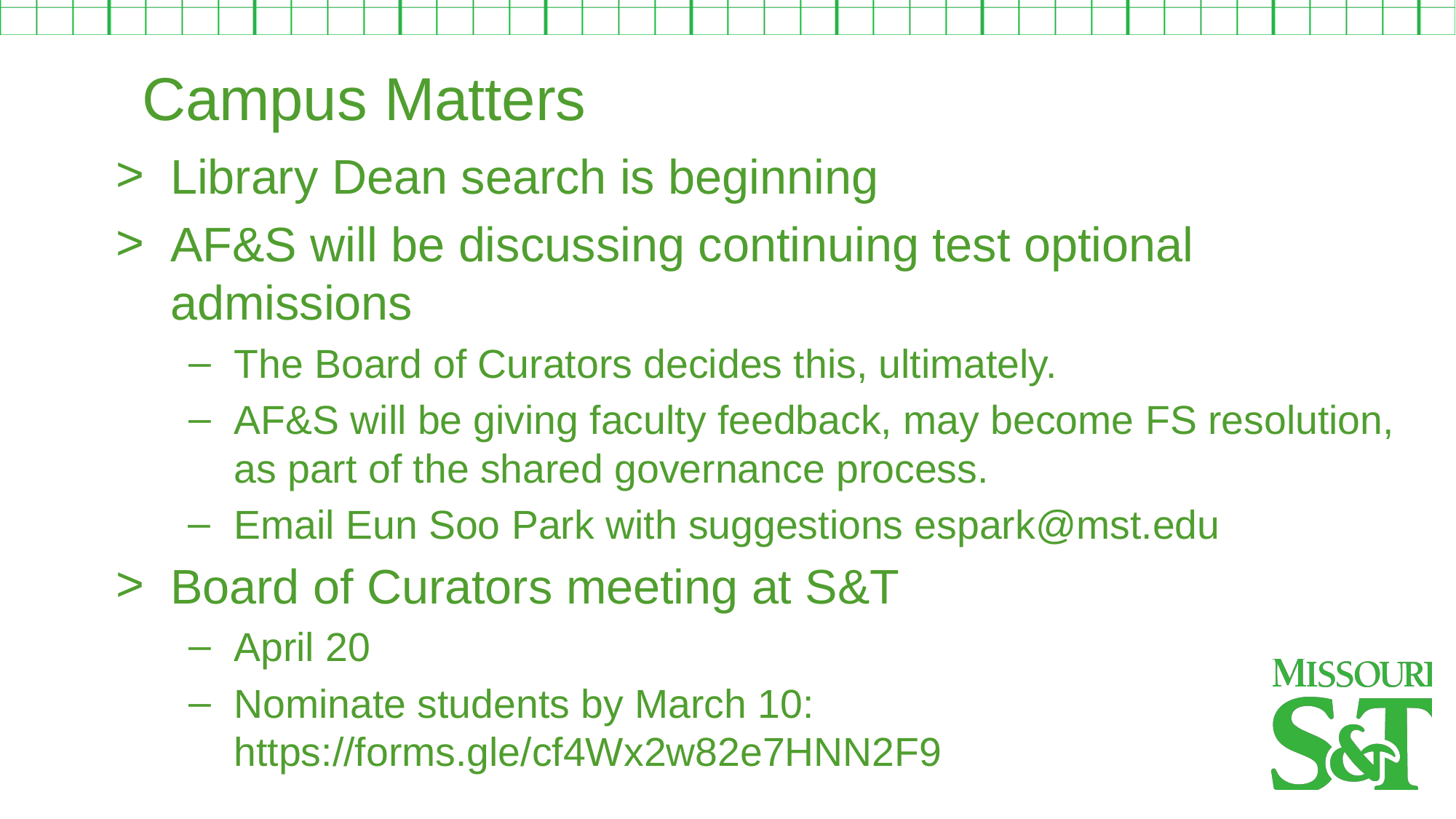

Campus Matters
Library Dean search is beginning
AF&S will be discussing continuing test optional admissions
The Board of Curators decides this, ultimately.
AF&S will be giving faculty feedback, may become FS resolution, as part of the shared governance process.
Email Eun Soo Park with suggestions espark@mst.edu
Board of Curators meeting at S&T
April 20
Nominate students by March 10: https://forms.gle/cf4Wx2w82e7HNN2F9